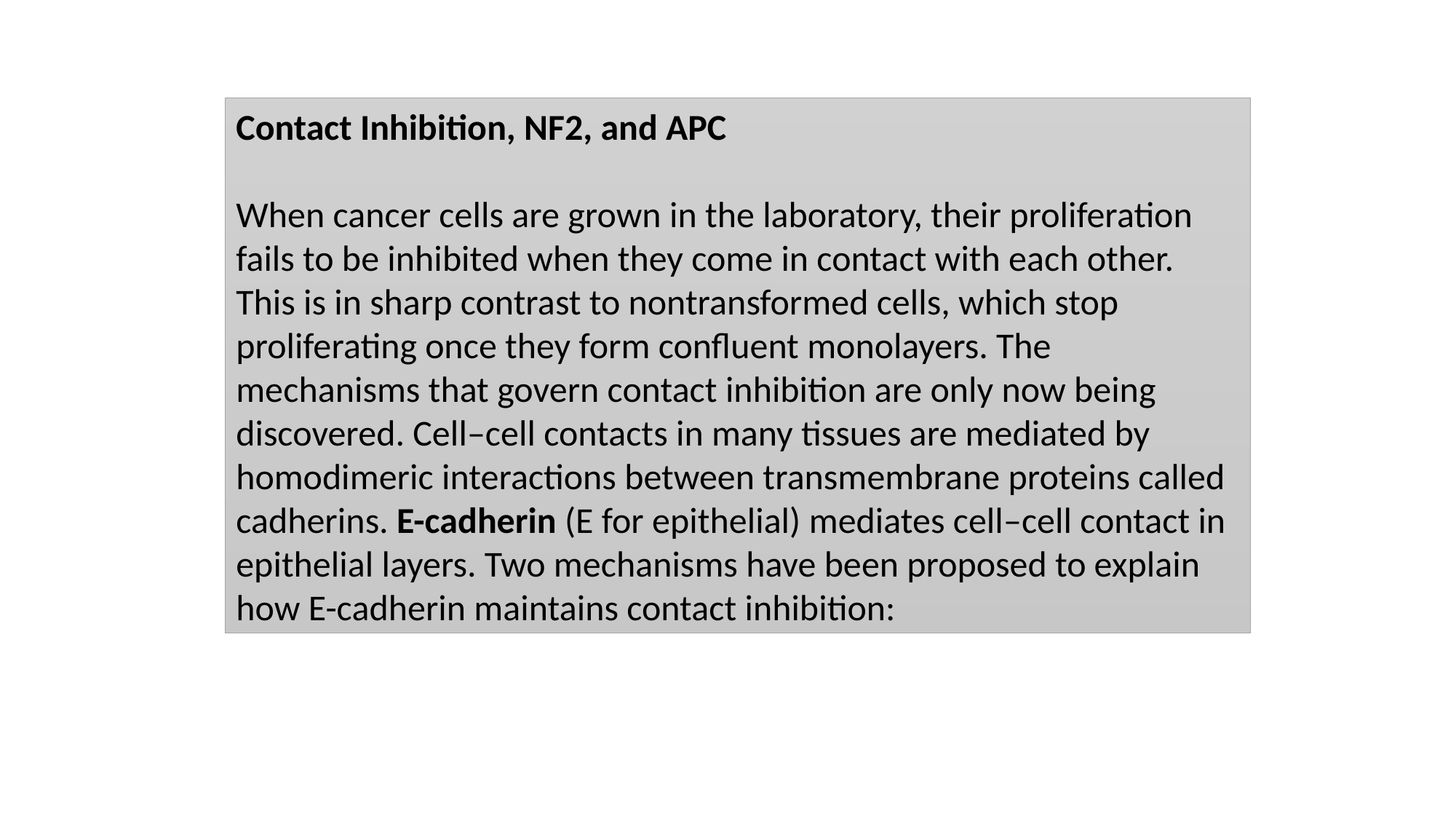

Contact Inhibition, NF2, and APC

When cancer cells are grown in the laboratory, their proliferation fails to be inhibited when they come in contact with each other. This is in sharp contrast to nontransformed cells, which stop proliferating once they form confluent monolayers. The mechanisms that govern contact inhibition are only now being discovered. Cell–cell contacts in many tissues are mediated by homodimeric interactions between transmembrane proteins called cadherins. E-cadherin (E for epithelial) mediates cell–cell contact in epithelial layers. Two mechanisms have been proposed to explain how E-cadherin maintains contact inhibition: